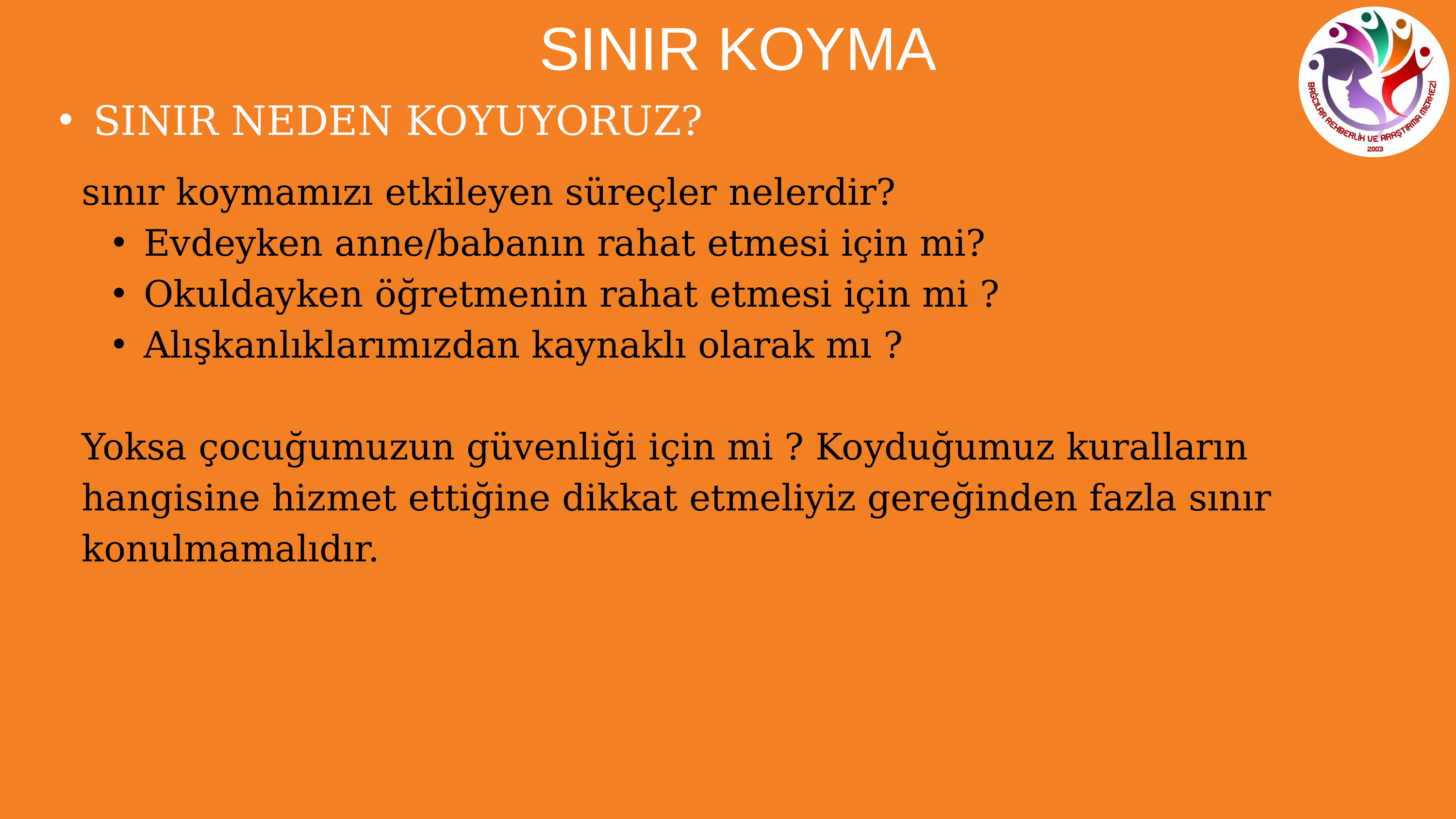

SINIR KOYMA

SINIR NEDEN KOYUYORUZ?
sınır koymamızı etkileyen süreçler nelerdir?
Evdeyken anne/babanın rahat etmesi için mi?
Okuldayken öğretmenin rahat etmesi için mi ?
Alışkanlıklarımızdan kaynaklı olarak mı ?

Yoksa çocuğumuzun güvenliği için mi ? Koyduğumuz kuralların hangisine hizmet ettiğine dikkat etmeliyiz gereğinden fazla sınır  konulmamalıdır.